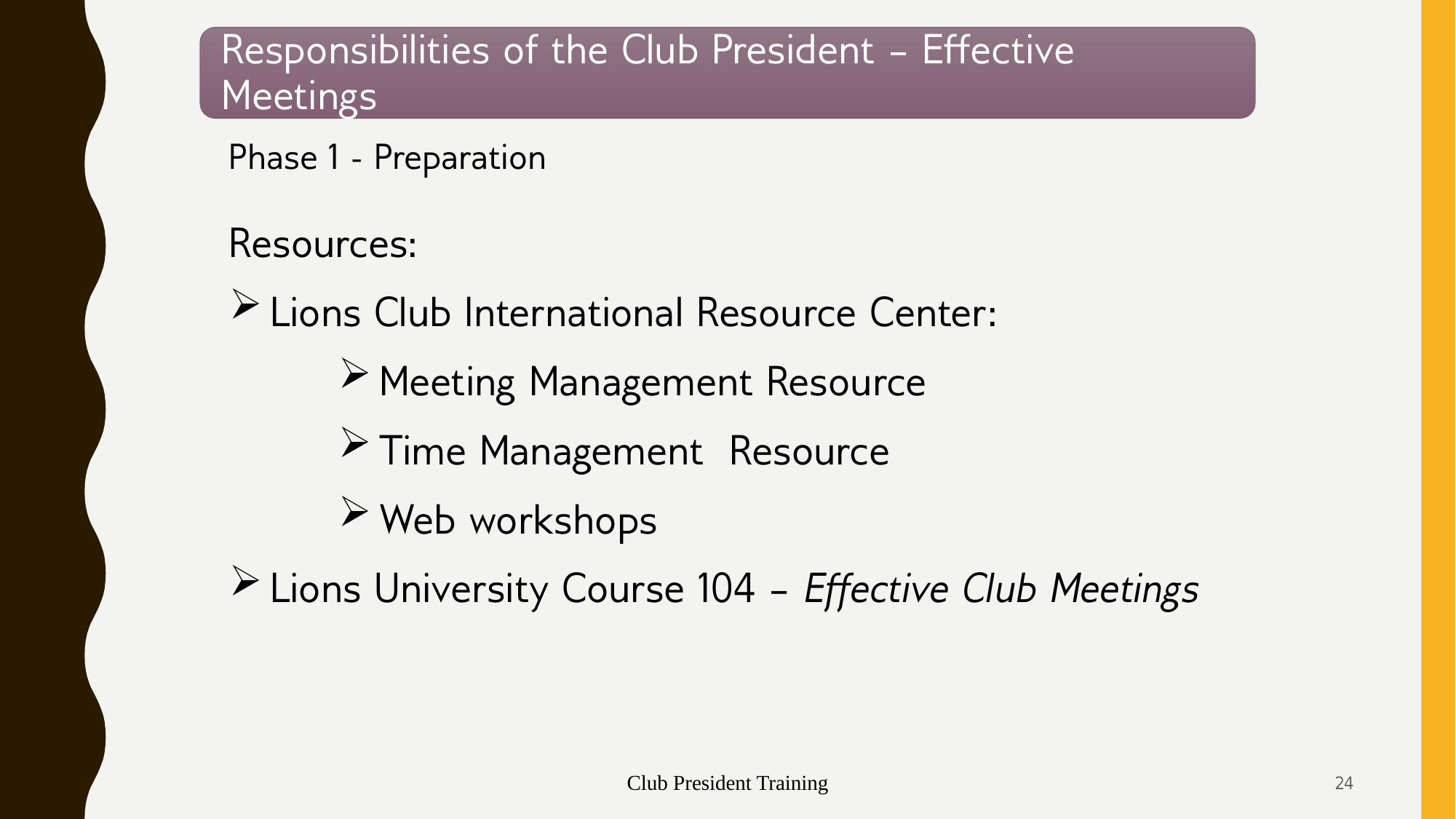

Responsibilities of the Club President – Effective Meetings
Phase 1 - Preparation
Resources:
Lions Club International Resource Center:
Meeting Management Resource
Time Management  Resource
Web workshops
Lions University Course 104 – Effective Club Meetings
Club President Training
24